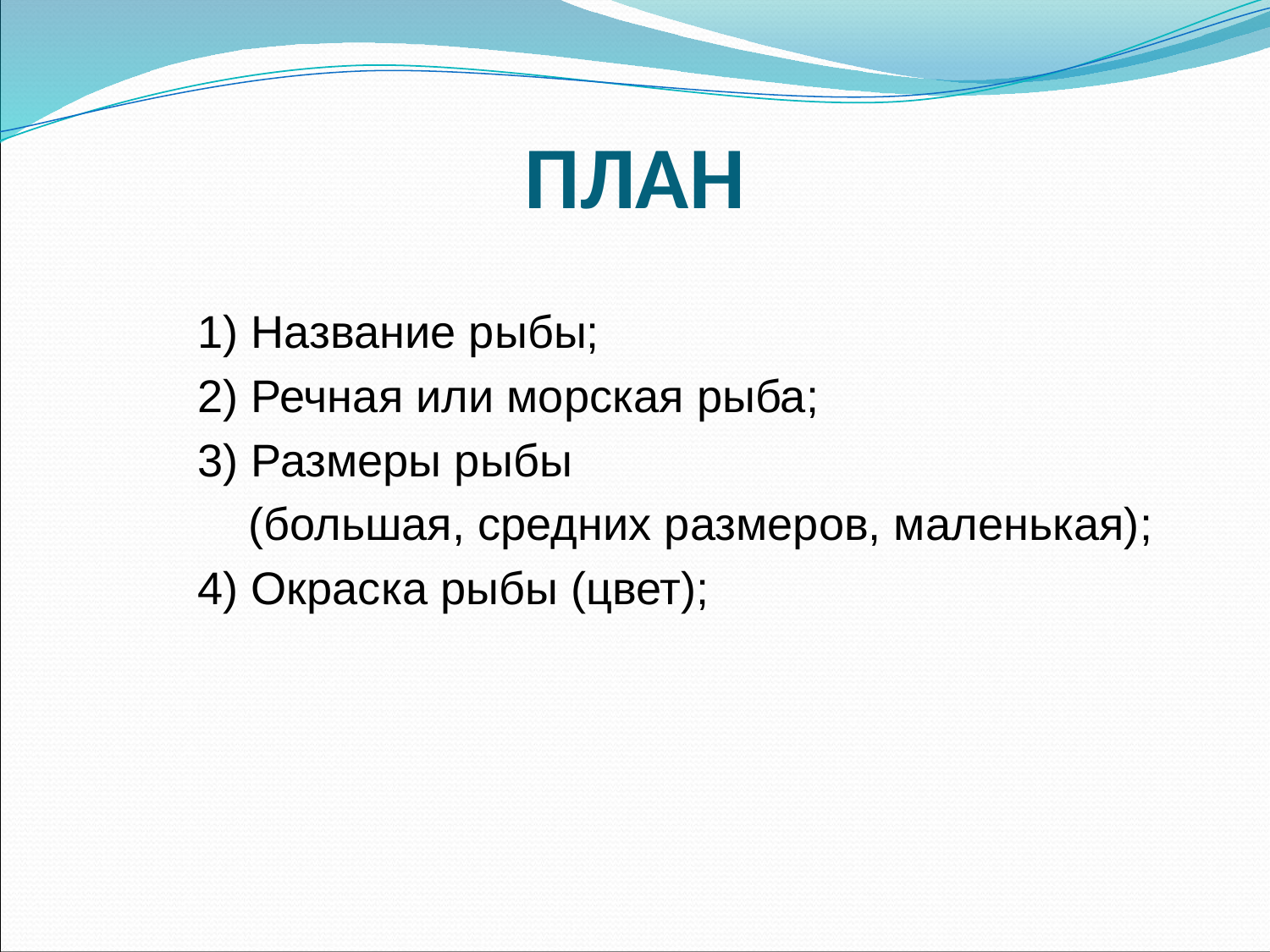

# ПЛАН
1) Название рыбы;
2) Речная или морская рыба;
3) Размеры рыбы
    (большая, средних размеров, маленькая);
4) Окраска рыбы (цвет);